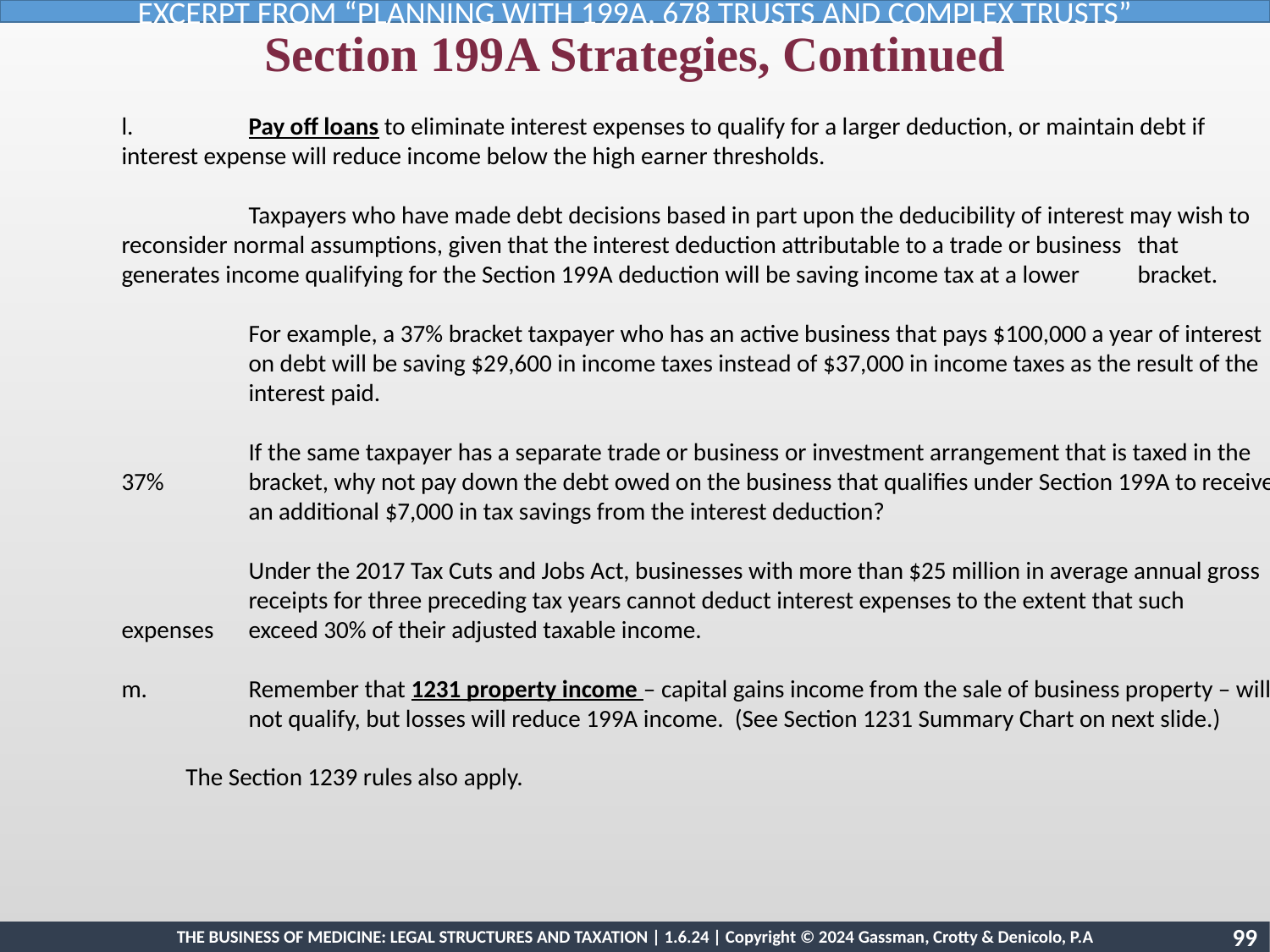

EXCERPT FROM “PLANNING WITH 199A, 678 TRUSTS AND COMPLEX TRUSTS”
Section 199A Strategies, Continued
l.	Pay off loans to eliminate interest expenses to qualify for a larger deduction, or maintain debt if 	interest expense will reduce income below the high earner thresholds.

	Taxpayers who have made debt decisions based in part upon the deducibility of interest may wish to 	reconsider normal assumptions, given that the interest deduction attributable to a trade or business 	that 	generates income qualifying for the Section 199A deduction will be saving income tax at a lower 	bracket.

	For example, a 37% bracket taxpayer who has an active business that pays $100,000 a year of interest 	on debt will be saving $29,600 in income taxes instead of $37,000 in income taxes as the result of the 	interest paid.

	If the same taxpayer has a separate trade or business or investment arrangement that is taxed in the 	37% 	bracket, why not pay down the debt owed on the business that qualifies under Section 199A to receive 	an additional $7,000 in tax savings from the interest deduction?

	Under the 2017 Tax Cuts and Jobs Act, businesses with more than $25 million in average annual gross 	receipts for three preceding tax years cannot deduct interest expenses to the extent that such 	expenses 	exceed 30% of their adjusted taxable income.

m.	Remember that 1231 property income – capital gains income from the sale of business property – will 	not qualify, but losses will reduce 199A income.  (See Section 1231 Summary Chart on next slide.)

	The Section 1239 rules also apply.